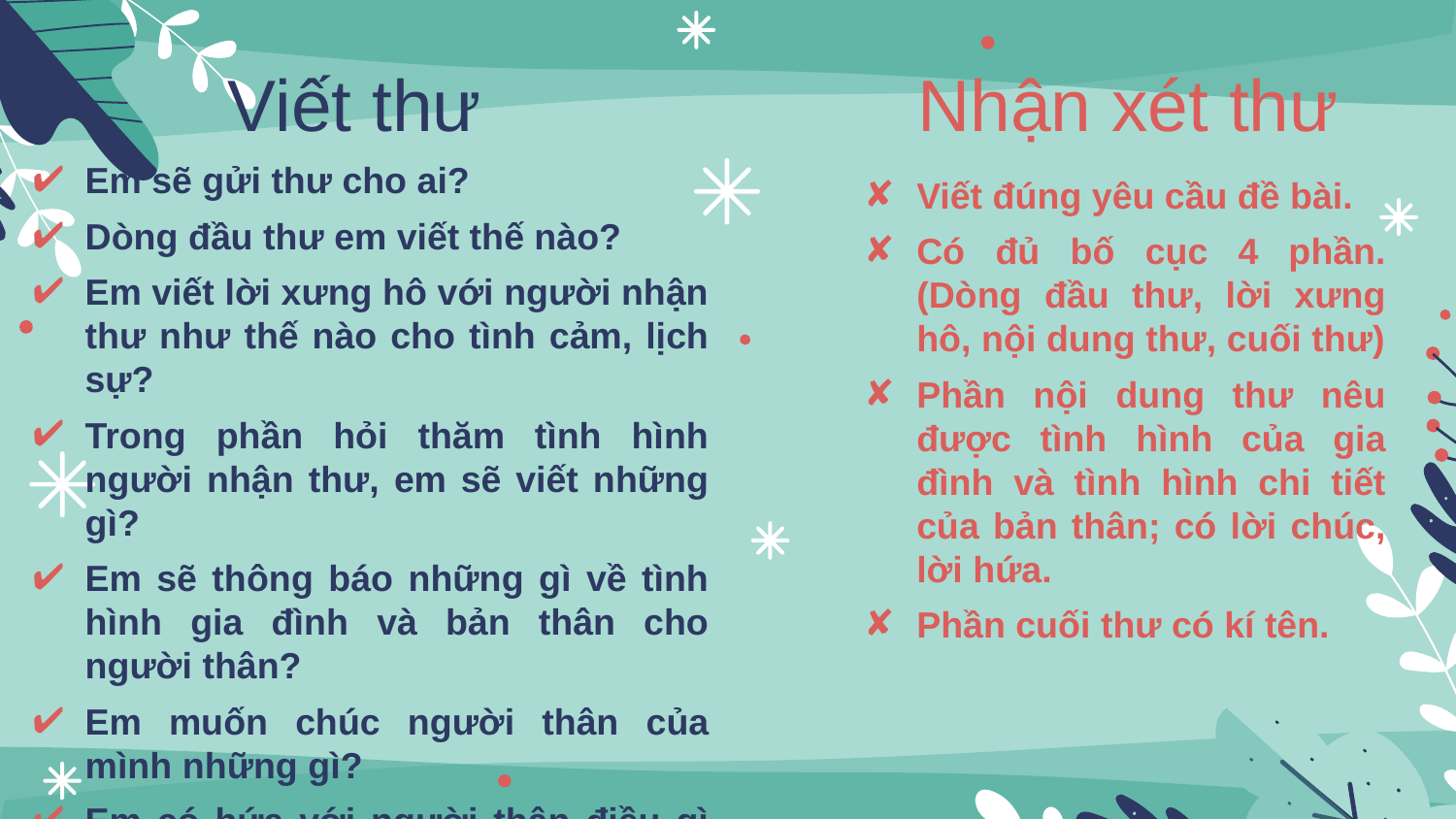

Viết thư
Nhận xét thư
Em sẽ gửi thư cho ai?
Dòng đầu thư em viết thế nào?
Em viết lời xưng hô với người nhận thư như thế nào cho tình cảm, lịch sự?
Trong phần hỏi thăm tình hình người nhận thư, em sẽ viết những gì?
Em sẽ thông báo những gì về tình hình gia đình và bản thân cho người thân?
Em muốn chúc người thân của mình những gì?
Em có hứa với người thân điều gì không?
Viết đúng yêu cầu đề bài.
Có đủ bố cục 4 phần. (Dòng đầu thư, lời xưng hô, nội dung thư, cuối thư)
Phần nội dung thư nêu được tình hình của gia đình và tình hình chi tiết của bản thân; có lời chúc, lời hứa.
Phần cuối thư có kí tên.